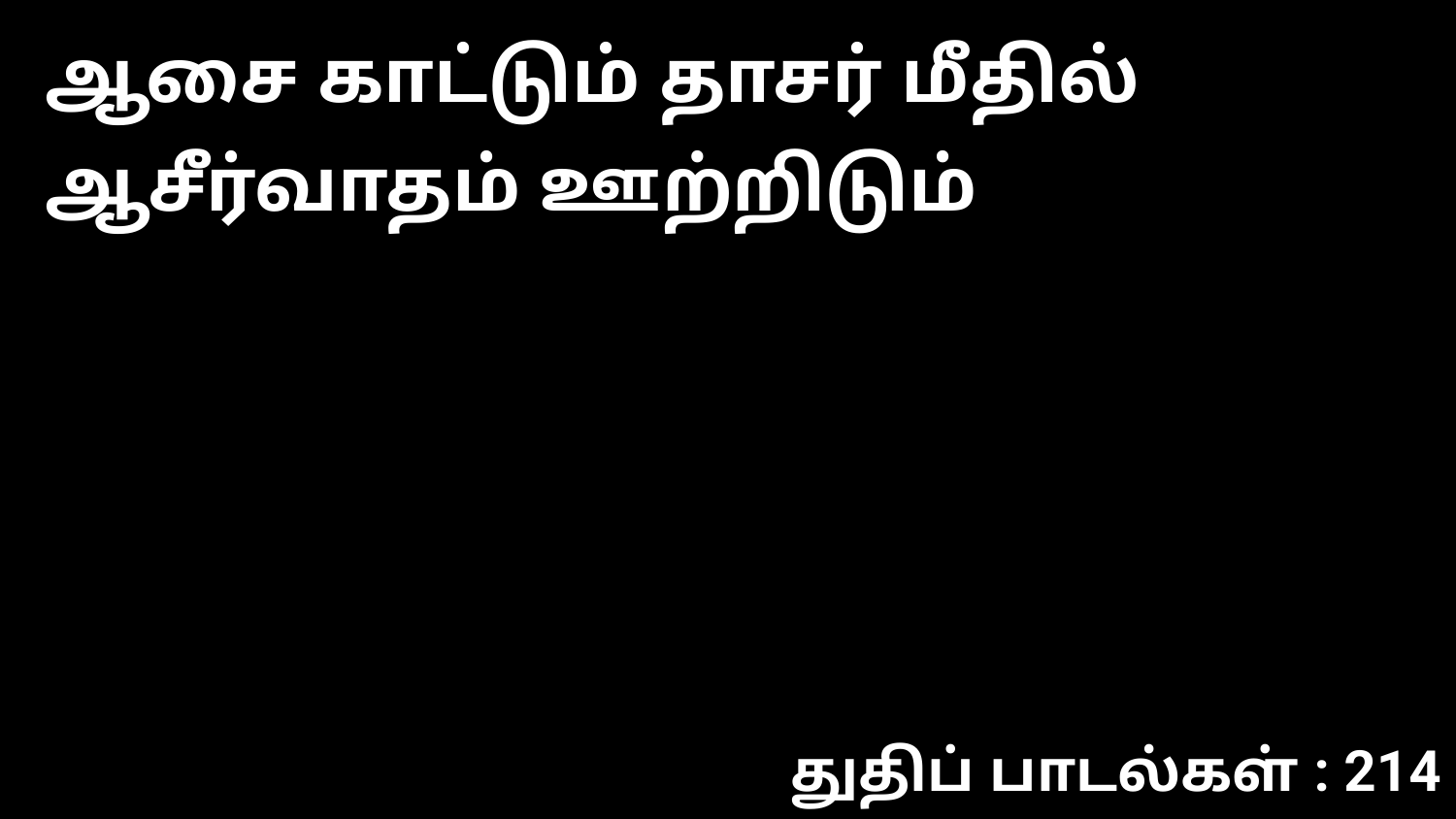

ஆசை காட்டும் தாசர் மீதில் ஆசீர்வாதம் ஊற்றிடும்
துதிப் பாடல்கள் : 214